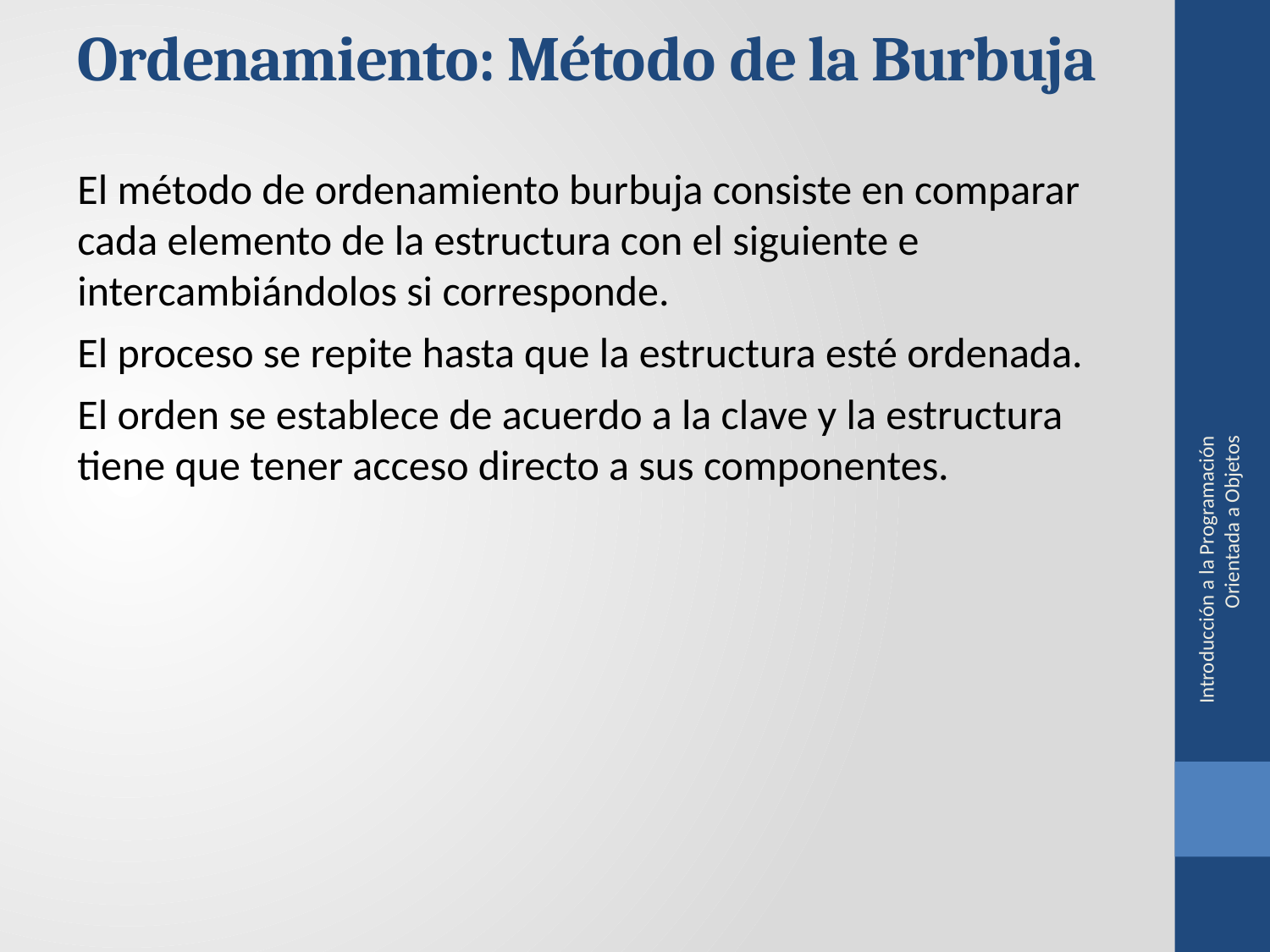

Ordenamiento: Método de la Burbuja
El método de ordenamiento burbuja consiste en comparar cada elemento de la estructura con el siguiente e intercambiándolos si corresponde.
El proceso se repite hasta que la estructura esté ordenada.
El orden se establece de acuerdo a la clave y la estructura tiene que tener acceso directo a sus componentes.
Introducción a la Programación Orientada a Objetos